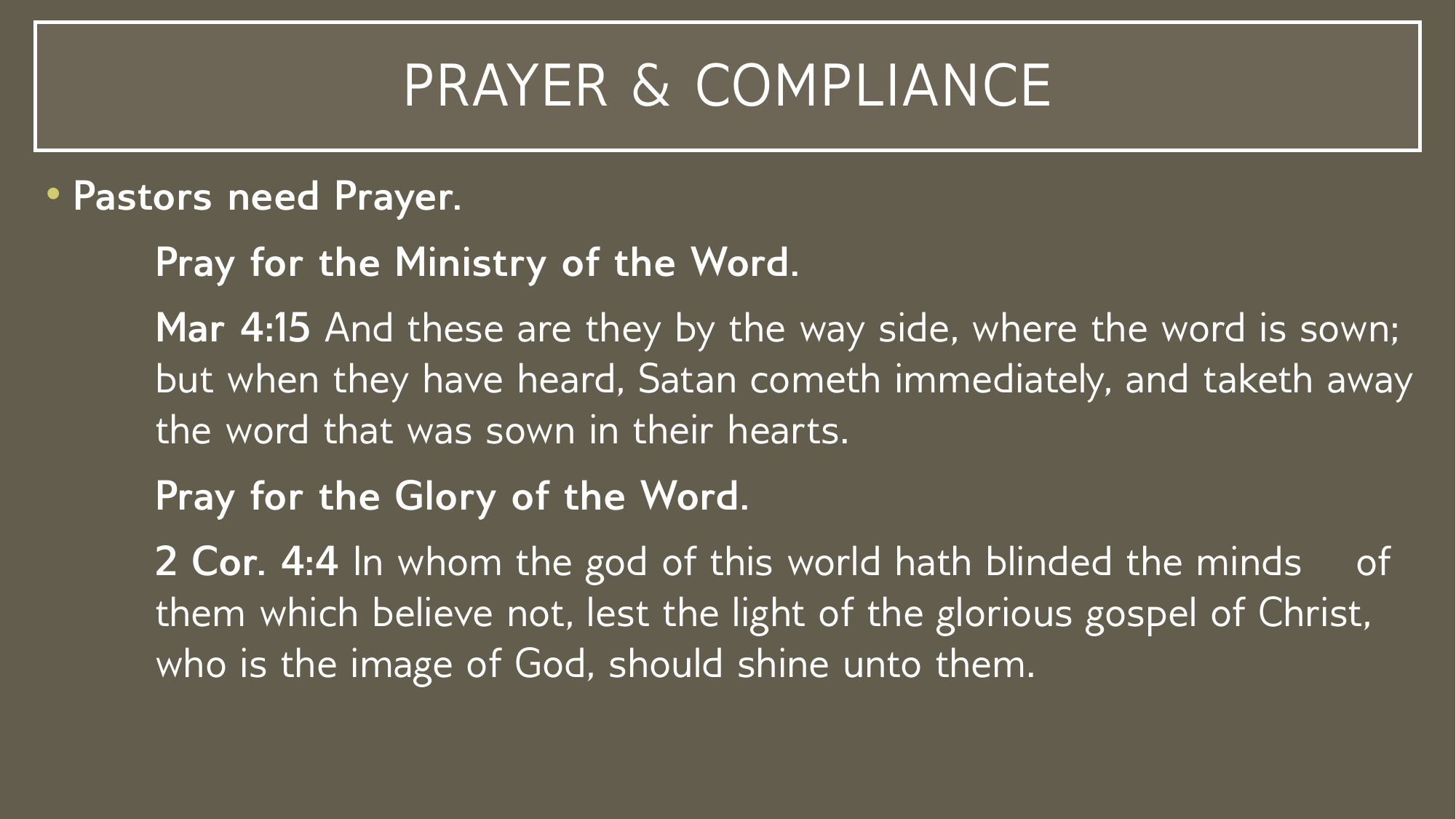

# Prayer & compliance
Pastors need Prayer.
	Pray for the Ministry of the Word.
	Mar 4:15 And these are they by the way side, where the word is sown; 	but when they have heard, Satan cometh immediately, and taketh away 	the word that was sown in their hearts.
	Pray for the Glory of the Word.
	2 Cor. 4:4 In whom the god of this world hath blinded the minds 	of 	them which believe not, lest the light of the glorious gospel of Christ, 	who is the image of God, should shine unto them.